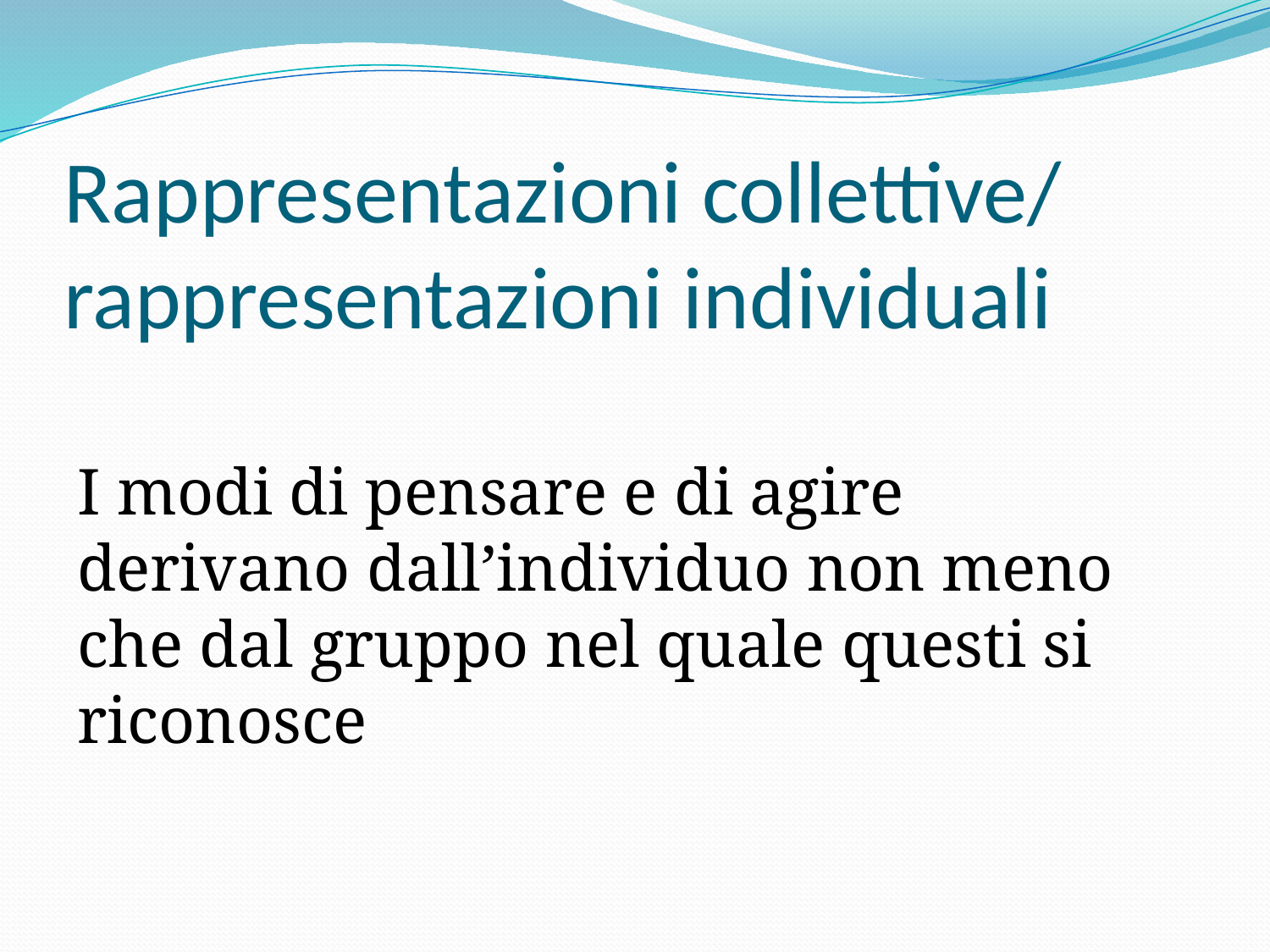

# Rappresentazioni collettive/ rappresentazioni individuali

I modi di pensare e di agire derivano dall’individuo non meno che dal gruppo nel quale questi si riconosce